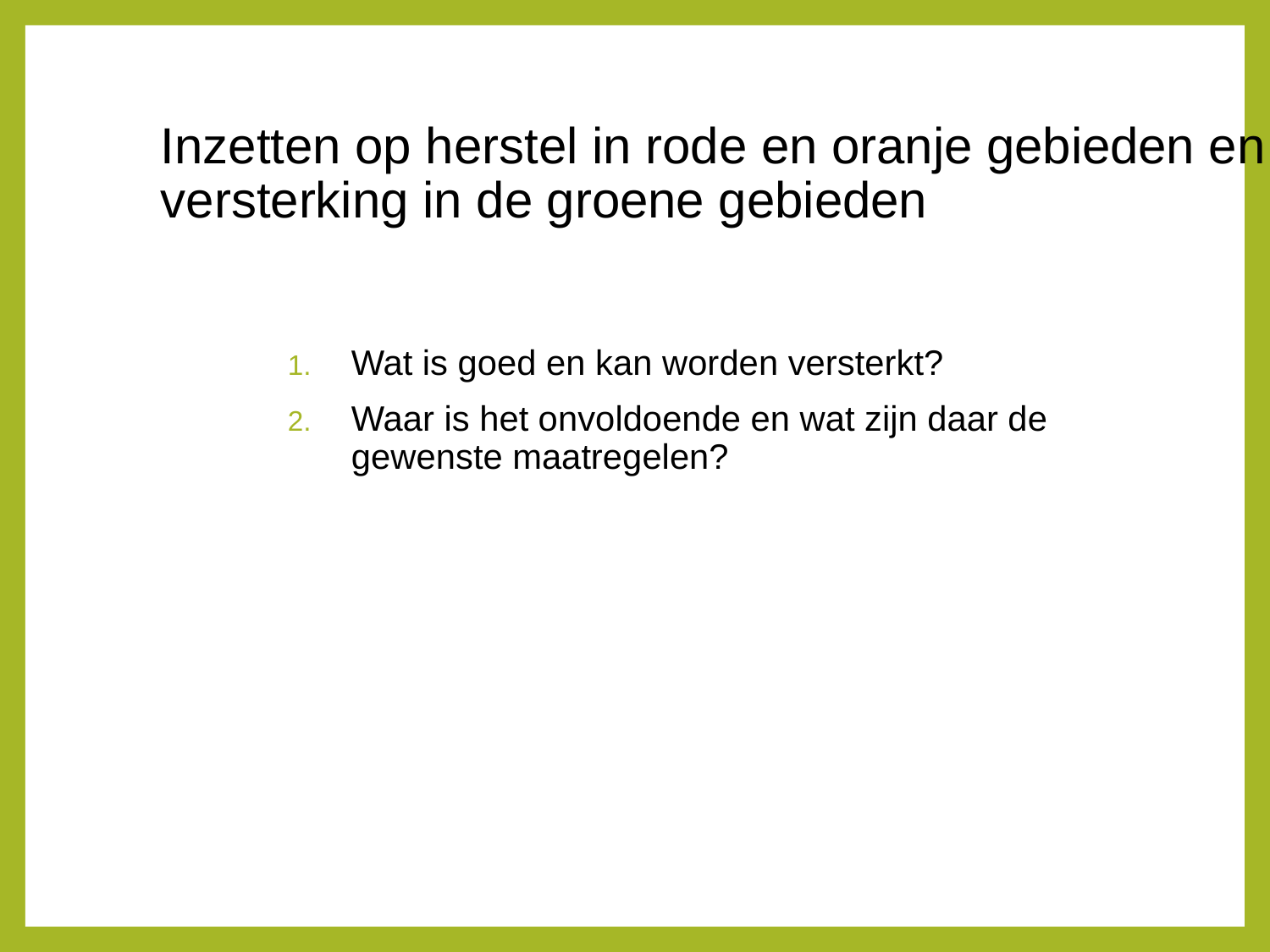

# Inzetten op herstel in rode en oranje gebieden en versterking in de groene gebieden
Wat is goed en kan worden versterkt?
Waar is het onvoldoende en wat zijn daar de gewenste maatregelen?